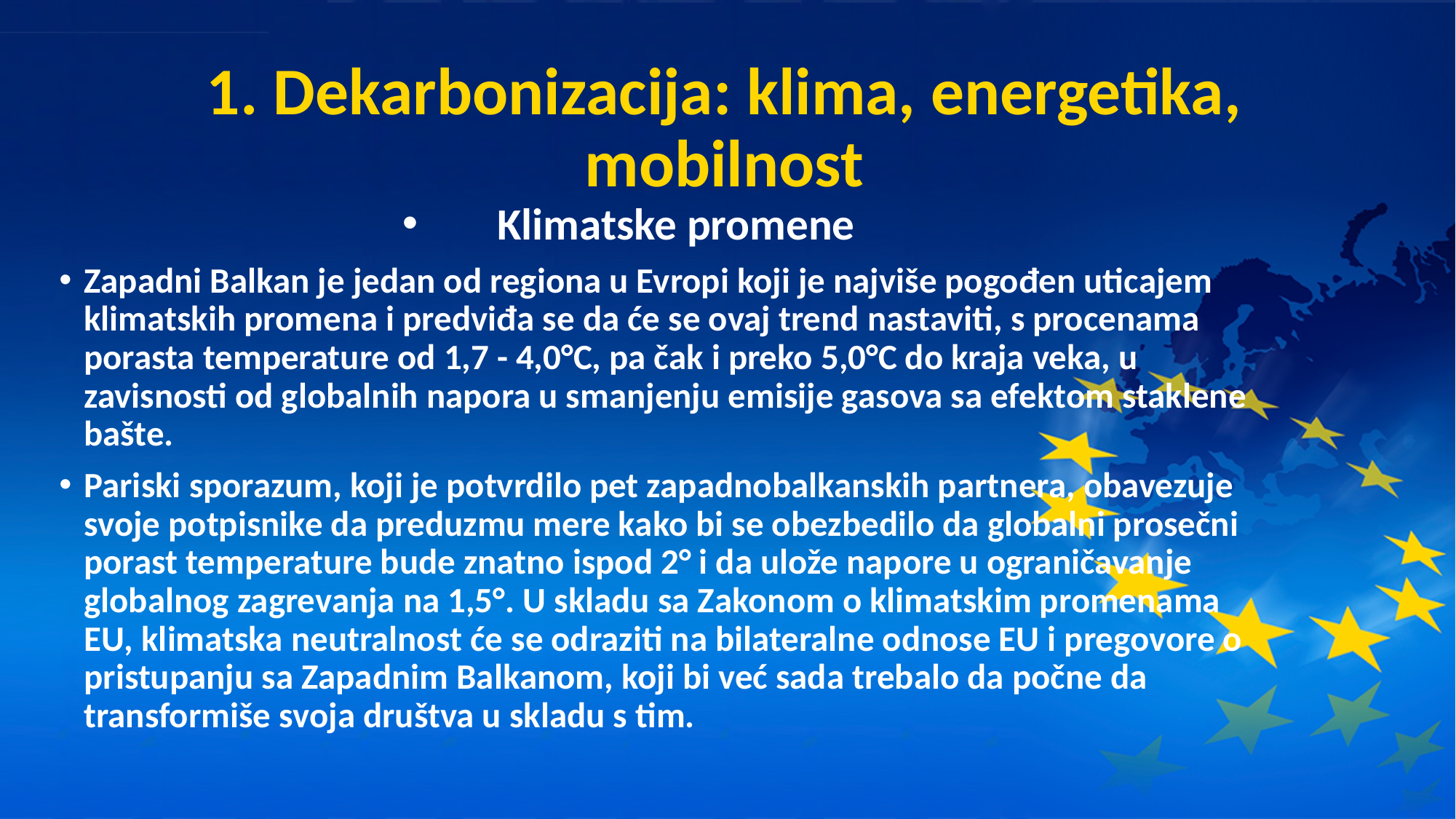

# 1. Dekarbonizacija: klima, energetika, mobilnost
Klimatske promene
Zapadni Balkan je jedan od regiona u Evropi koji je najviše pogođen uticajem klimatskih promena i predviđa se da će se ovaj trend nastaviti, s procenama porasta temperature od 1,7 - 4,0°C, pa čak i preko 5,0°C do kraja veka, u zavisnosti od globalnih napora u smanjenju emisije gasova sa efektom staklene bašte.
Pariski sporazum, koji je potvrdilo pet zapadnobalkanskih partnera, obavezuje svoje potpisnike da preduzmu mere kako bi se obezbedilo da globalni prosečni porast temperature bude znatno ispod 2° i da ulože napore u ograničavanje globalnog zagrevanja na 1,5°. U skladu sa Zakonom o klimatskim promenama EU, klimatska neutralnost će se odraziti na bilateralne odnose EU i pregovore o pristupanju sa Zapadnim Balkanom, koji bi već sada trebalo da počne da transformiše svoja društva u skladu s tim.